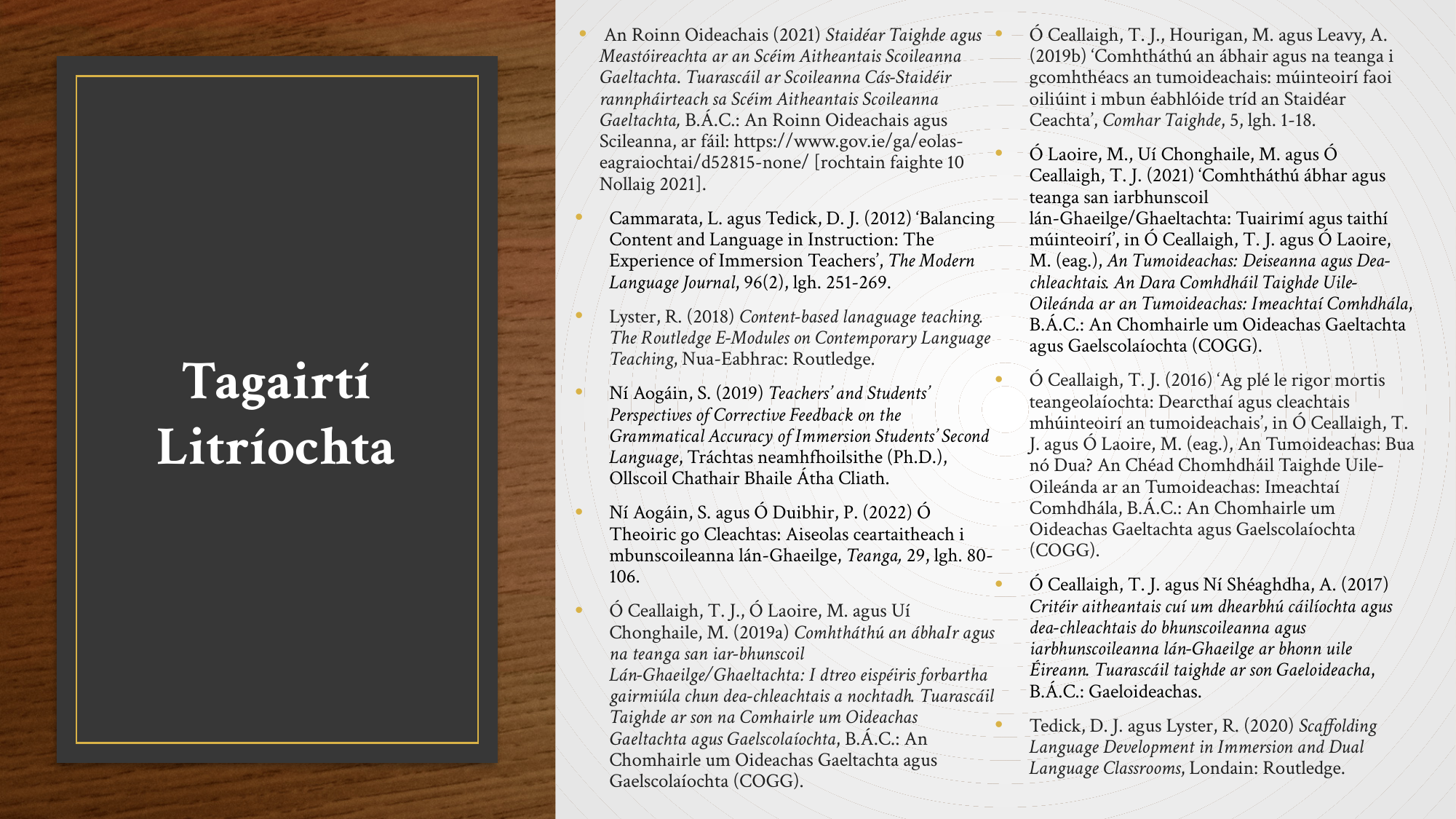

An Roinn Oideachais (2021) Staidéar Taighde agus Meastóireachta ar an Scéim Aitheantais Scoileanna Gaeltachta. Tuarascáil ar Scoileanna Cás-Staidéir rannpháirteach sa Scéim Aitheantais Scoileanna Gaeltachta, B.Á.C.: An Roinn Oideachais agus Scileanna, ar fáil: https://www.gov.ie/ga/eolas-eagraiochtai/d52815-none/ [rochtain faighte 10 Nollaig 2021].
Cammarata, L. agus Tedick, D. J. (2012) ‘Balancing Content and Language in Instruction: The Experience of Immersion Teachers’, The Modern Language Journal, 96(2), lgh. 251-269.
Lyster, R. (2018) Content-based lanaguage teaching. The Routledge E-Modules on Contemporary Language Teaching, Nua-Eabhrac: Routledge.
Ní Aogáin, S. (2019) Teachers’ and Students’ Perspectives of Corrective Feedback on the Grammatical Accuracy of Immersion Students’ Second Language, Tráchtas neamhfhoilsithe (Ph.D.), Ollscoil Chathair Bhaile Átha Cliath.
Ní Aogáin, S. agus Ó Duibhir, P. (2022) Ó Theoiric go Cleachtas: Aiseolas ceartaitheach i mbunscoileanna lán-Ghaeilge, Teanga, 29, lgh. 80-106.
Ó Ceallaigh, T. J., Ó Laoire, M. agus Uí Chonghaile, M. (2019a) Comhtháthú an ábhaIr agus na teanga san iar-bhunscoil Lán-Ghaeilge/Ghaeltachta: I dtreo eispéiris forbartha gairmiúla chun dea-chleachtais a nochtadh. Tuarascáil Taighde ar son na Comhairle um Oideachas Gaeltachta agus Gaelscolaíochta, B.Á.C.: An Chomhairle um Oideachas Gaeltachta agus Gaelscolaíochta (COGG).

Ó Ceallaigh, T. J., Hourigan, M. agus Leavy, A. (2019b) ‘Comhtháthú an ábhair agus na teanga i gcomhthéacs an tumoideachais: múinteoirí faoi oiliúint i mbun éabhlóide tríd an Staidéar Ceachta’, Comhar Taighde, 5, lgh. 1-18.
Ó Laoire, M., Uí Chonghaile, M. agus Ó Ceallaigh, T. J. (2021) ‘Comhtháthú ábhar agus teanga san iarbhunscoil lán-Ghaeilge/Ghaeltachta: Tuairimí agus taithí múinteoirí’, in Ó Ceallaigh, T. J. agus Ó Laoire, M. (eag.), An Tumoideachas: Deiseanna agus Dea-chleachtais. An Dara Comhdháil Taighde Uile-Oileánda ar an Tumoideachas: Imeachtaí Comhdhála, B.Á.C.: An Chomhairle um Oideachas Gaeltachta agus Gaelscolaíochta (COGG).
Ó Ceallaigh, T. J. (2016) ‘Ag plé le rigor mortis teangeolaíochta: Dearcthaí agus cleachtais mhúinteoirí an tumoideachais’, in Ó Ceallaigh, T. J. agus Ó Laoire, M. (eag.), An Tumoideachas: Bua nó Dua? An Chéad Chomhdháil Taighde Uile-Oileánda ar an Tumoideachas: Imeachtaí Comhdhála, B.Á.C.: An Chomhairle um Oideachas Gaeltachta agus Gaelscolaíochta (COGG).
Ó Ceallaigh, T. J. agus Ní Shéaghdha, A. (2017) Critéir aitheantais cuí um dhearbhú cáilíochta agus dea-chleachtais do bhunscoileanna agus iarbhunscoileanna lán-Ghaeilge ar bhonn uile Éireann. Tuarascáil taighde ar son Gaeloideacha, B.Á.C.: Gaeloideachas.
Tedick, D. J. agus Lyster, R. (2020) Scaffolding Language Development in Immersion and Dual Language Classrooms, Londain: Routledge.

# Tagairtí Litríochta